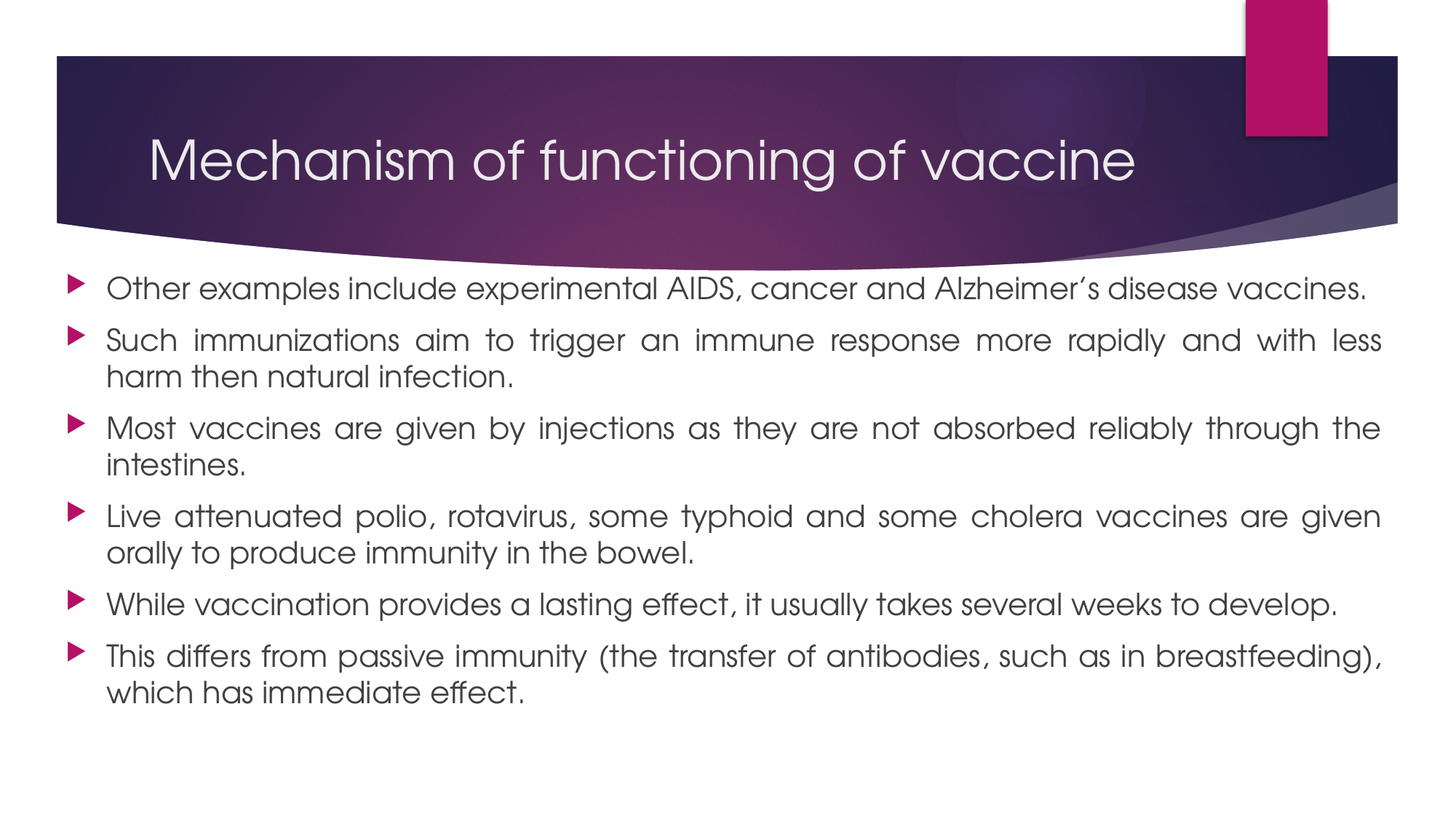

# Mechanism of functioning of vaccine
Other examples include experimental AIDS, cancer and Alzheimer’s disease vaccines.
Such immunizations aim to trigger an immune response more rapidly and with less harm then natural infection.
Most vaccines are given by injections as they are not absorbed reliably through the intestines.
Live attenuated polio, rotavirus, some typhoid and some cholera vaccines are given orally to produce immunity in the bowel.
While vaccination provides a lasting effect, it usually takes several weeks to develop.
This differs from passive immunity (the transfer of antibodies, such as in breastfeeding), which has immediate effect.